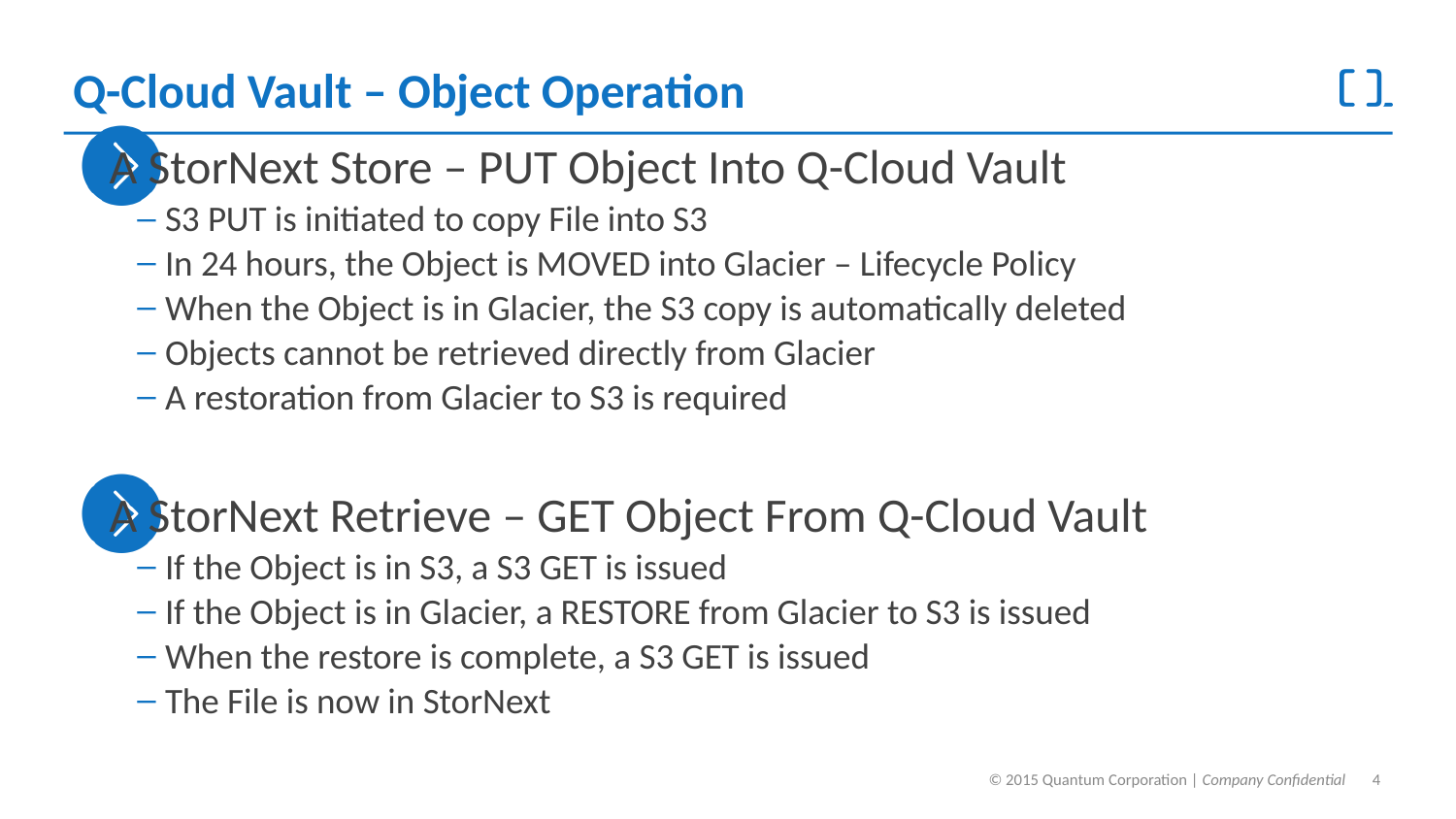

# Q-Cloud Vault – Object Operation
A StorNext Store – PUT Object Into Q-Cloud Vault
S3 PUT is initiated to copy File into S3
In 24 hours, the Object is MOVED into Glacier – Lifecycle Policy
When the Object is in Glacier, the S3 copy is automatically deleted
Objects cannot be retrieved directly from Glacier
A restoration from Glacier to S3 is required

A StorNext Retrieve – GET Object From Q-Cloud Vault
If the Object is in S3, a S3 GET is issued
If the Object is in Glacier, a RESTORE from Glacier to S3 is issued
When the restore is complete, a S3 GET is issued
The File is now in StorNext